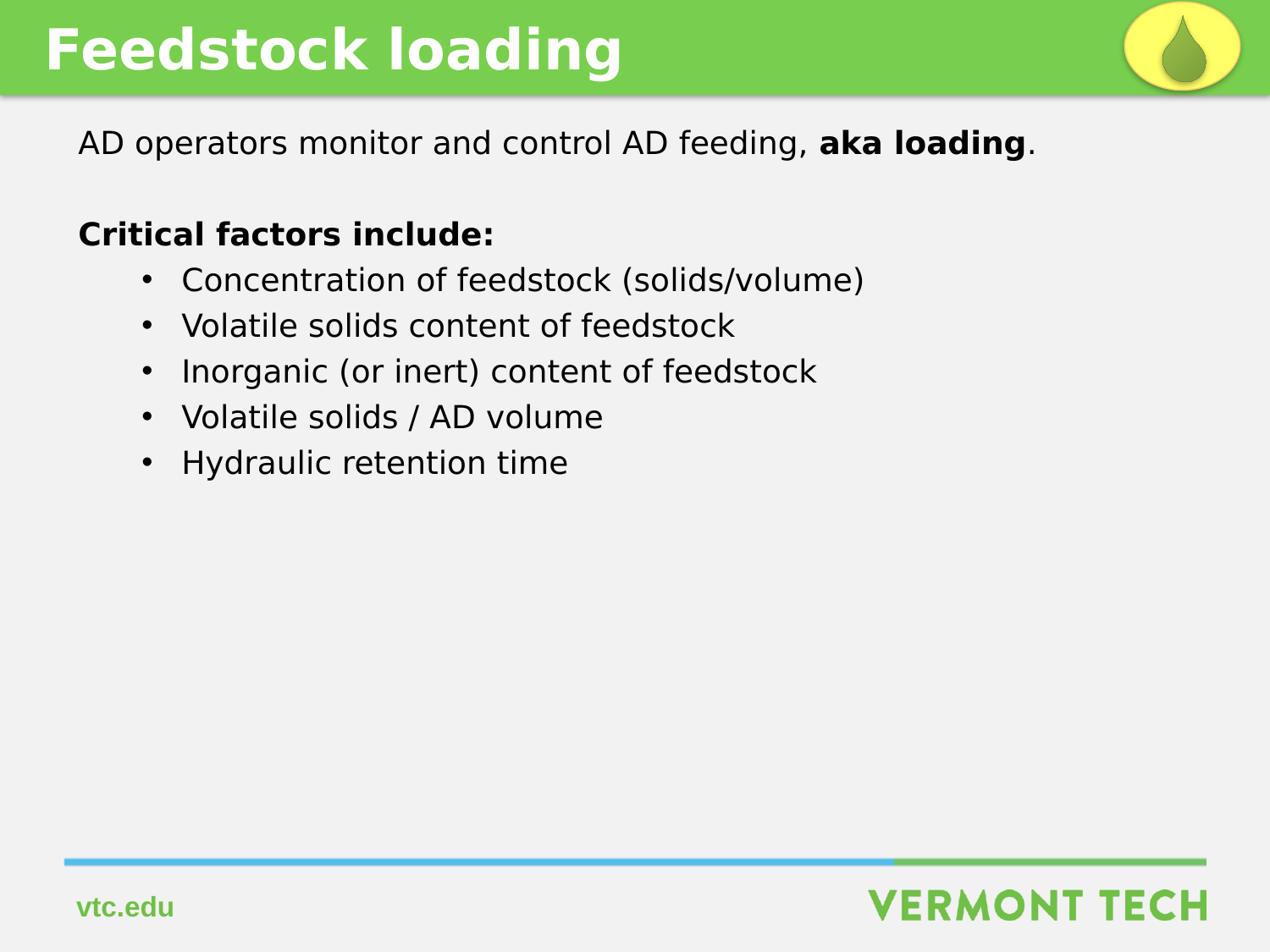

Feedstock loading
AD operators monitor and control AD feeding, aka loading.

Critical factors include:
Concentration of feedstock (solids/volume)
Volatile solids content of feedstock
Inorganic (or inert) content of feedstock
Volatile solids / AD volume
Hydraulic retention time